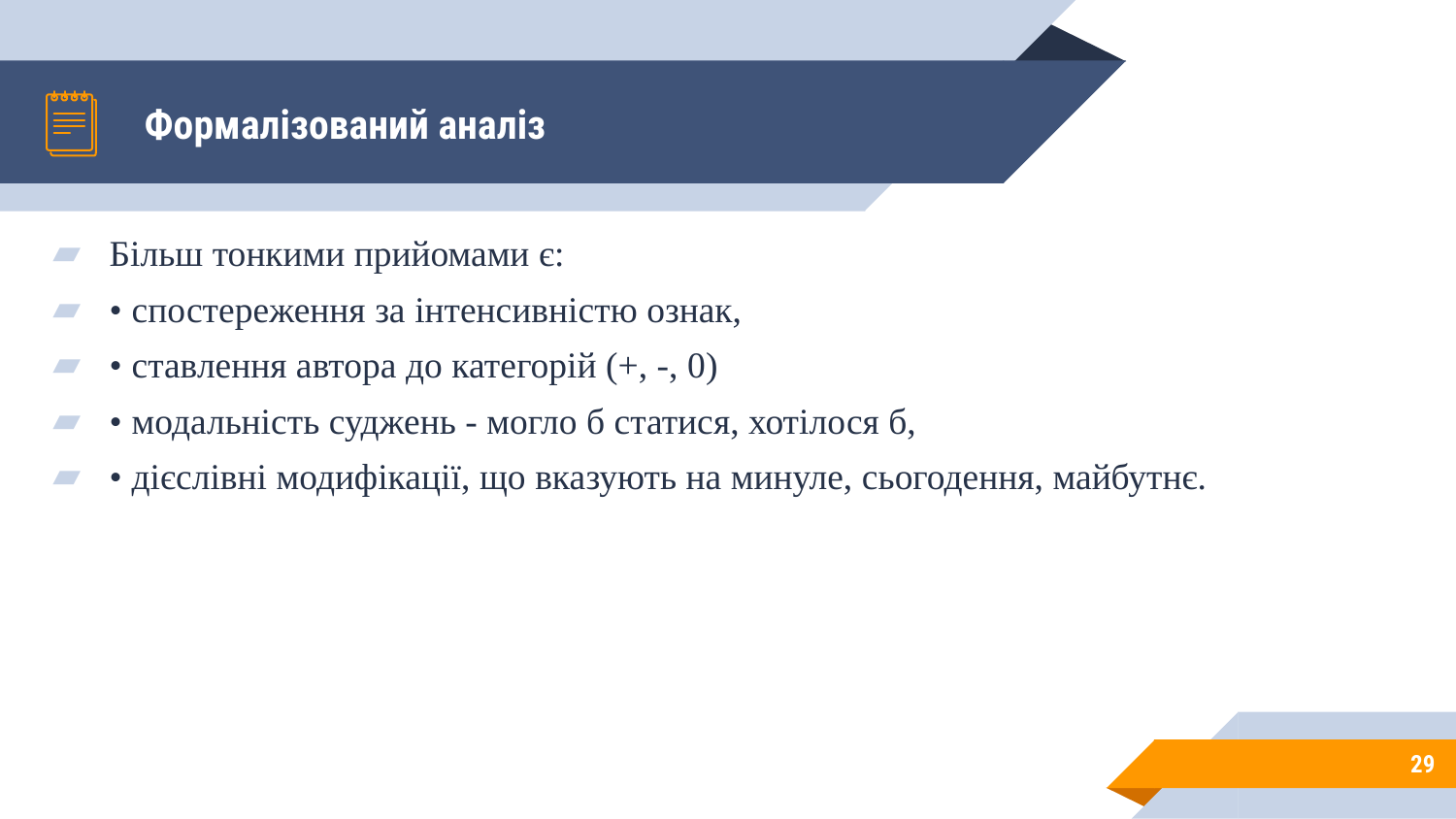

# Формалізований аналіз

Більш тонкими прийомами є:
• спостереження за інтенсивністю ознак,
• ставлення автора до категорій (+, -, 0)
• модальність суджень - могло б статися, хотілося б,
• дієслівні модифікації, що вказують на минуле, сьогодення, майбутнє.

29